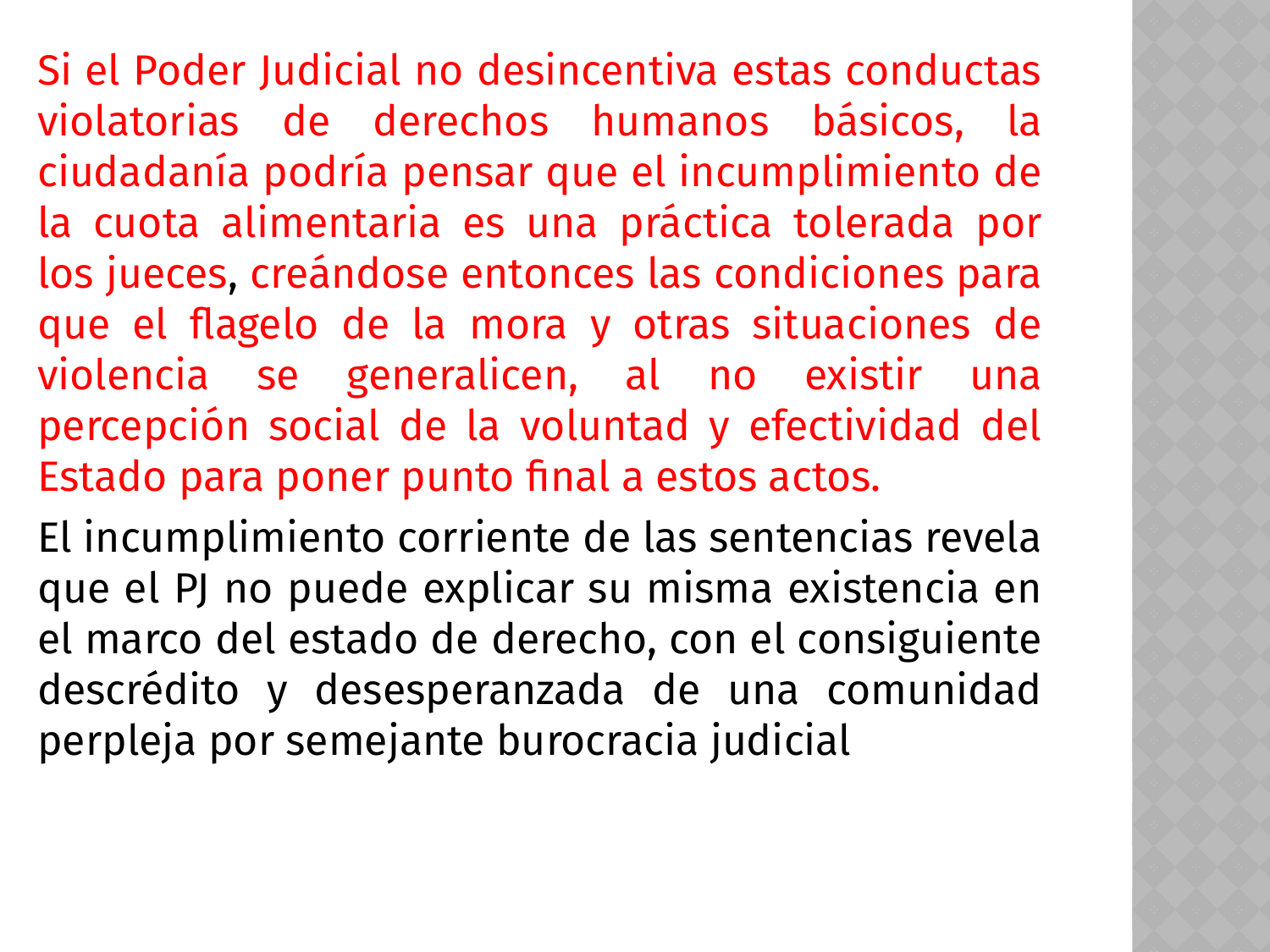

Si el Poder Judicial no desincentiva estas conductas violatorias de derechos humanos básicos, la ciudadanía podría pensar que el incumplimiento de la cuota alimentaria es una práctica tolerada por los jueces, creándose entonces las condiciones para que el flagelo de la mora y otras situaciones de violencia se generalicen, al no existir una percepción social de la voluntad y efectividad del Estado para poner punto final a estos actos.
El incumplimiento corriente de las sentencias revela que el PJ no puede explicar su misma existencia en el marco del estado de derecho, con el consiguiente descrédito y desesperanzada de una comunidad perpleja por semejante burocracia judicial